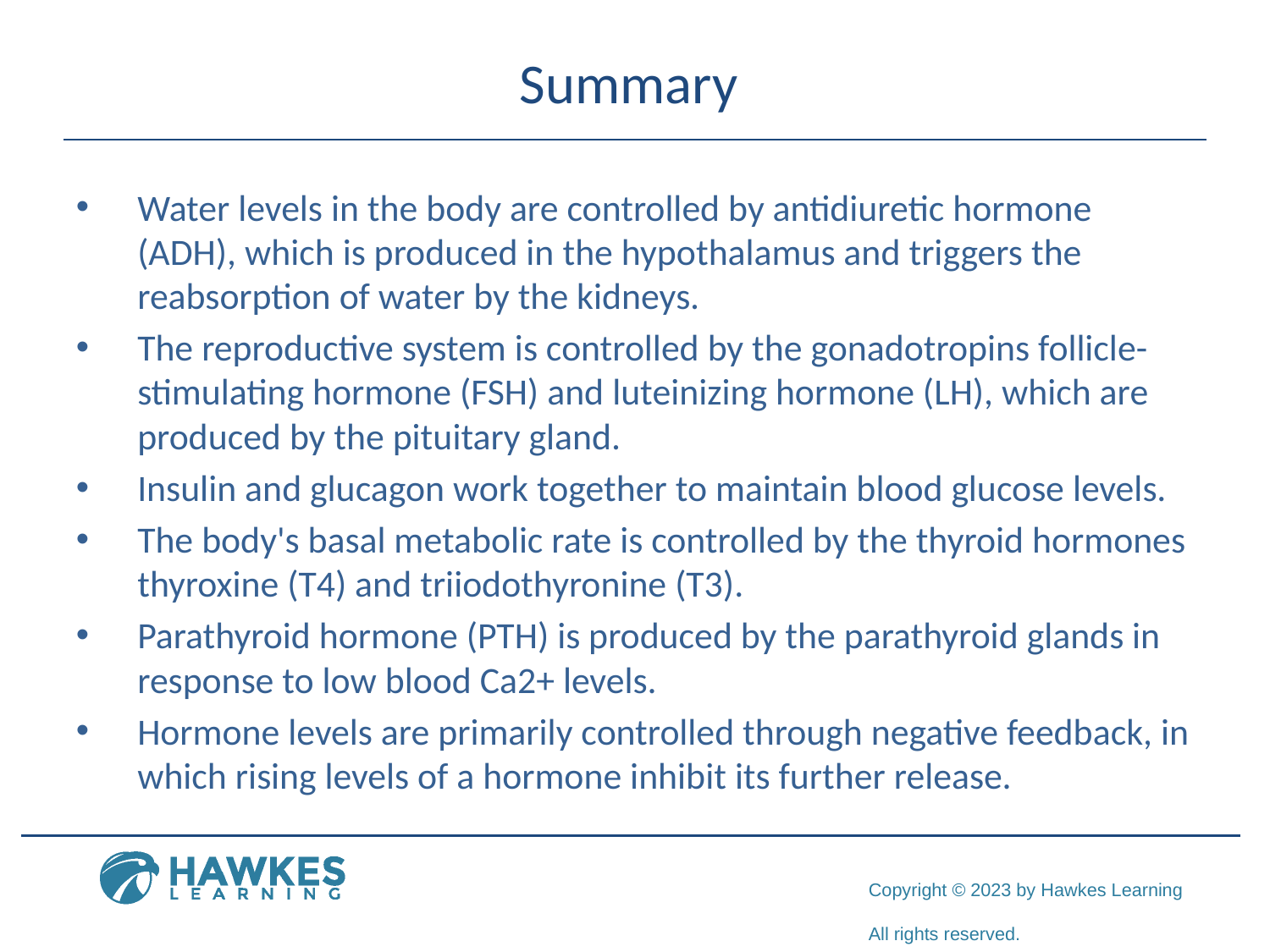

# Summary
Water levels in the body are controlled by antidiuretic hormone (ADH), which is produced in the hypothalamus and triggers the reabsorption of water by the kidneys.
The reproductive system is controlled by the gonadotropins follicle-stimulating hormone (FSH) and luteinizing hormone (LH), which are produced by the pituitary gland.
Insulin and glucagon work together to maintain blood glucose levels.
The body's basal metabolic rate is controlled by the thyroid hormones thyroxine (T4) and triiodothyronine (T3).
Parathyroid hormone (PTH) is produced by the parathyroid glands in response to low blood Ca2+ levels.
Hormone levels are primarily controlled through negative feedback, in which rising levels of a hormone inhibit its further release.